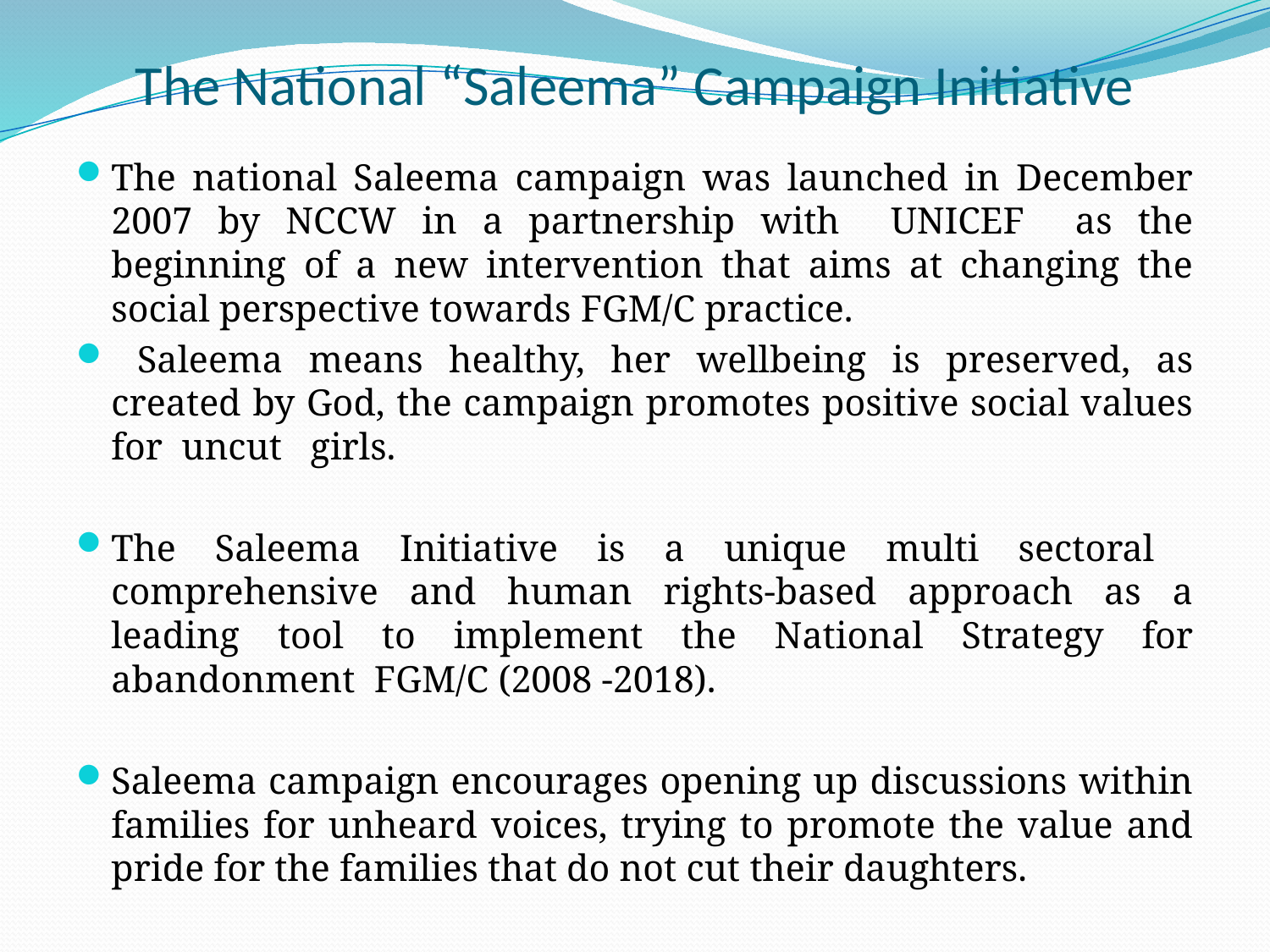

# The National “Saleema” Campaign Initiative
The national Saleema campaign was launched in December 2007 by NCCW in a partnership with  UNICEF  as the beginning of a new intervention that aims at changing the social perspective towards FGM/C practice.
 Saleema means healthy, her wellbeing is preserved, as created by God, the campaign promotes positive social values for  uncut   girls.

The Saleema Initiative is a unique multi sectoral  comprehensive and human rights-based approach as a leading tool to implement the National Strategy for abandonment  FGM/C (2008 -2018).

Saleema campaign encourages opening up discussions within families for unheard voices, trying to promote the value and pride for the families that do not cut their daughters.